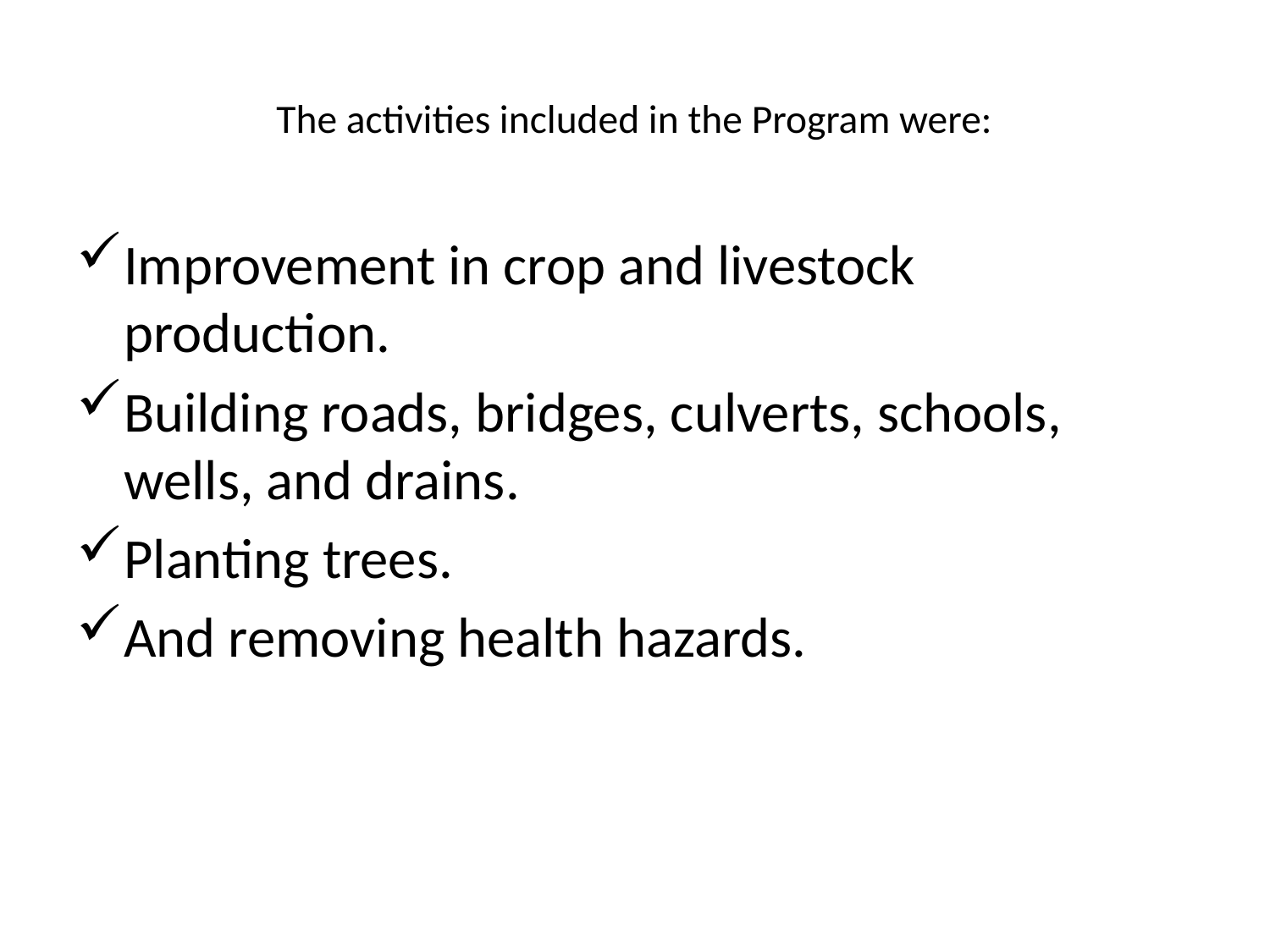

# The activities included in the Program were:
Improvement in crop and livestock production.
Building roads, bridges, culverts, schools, wells, and drains.
Planting trees.
And removing health hazards.